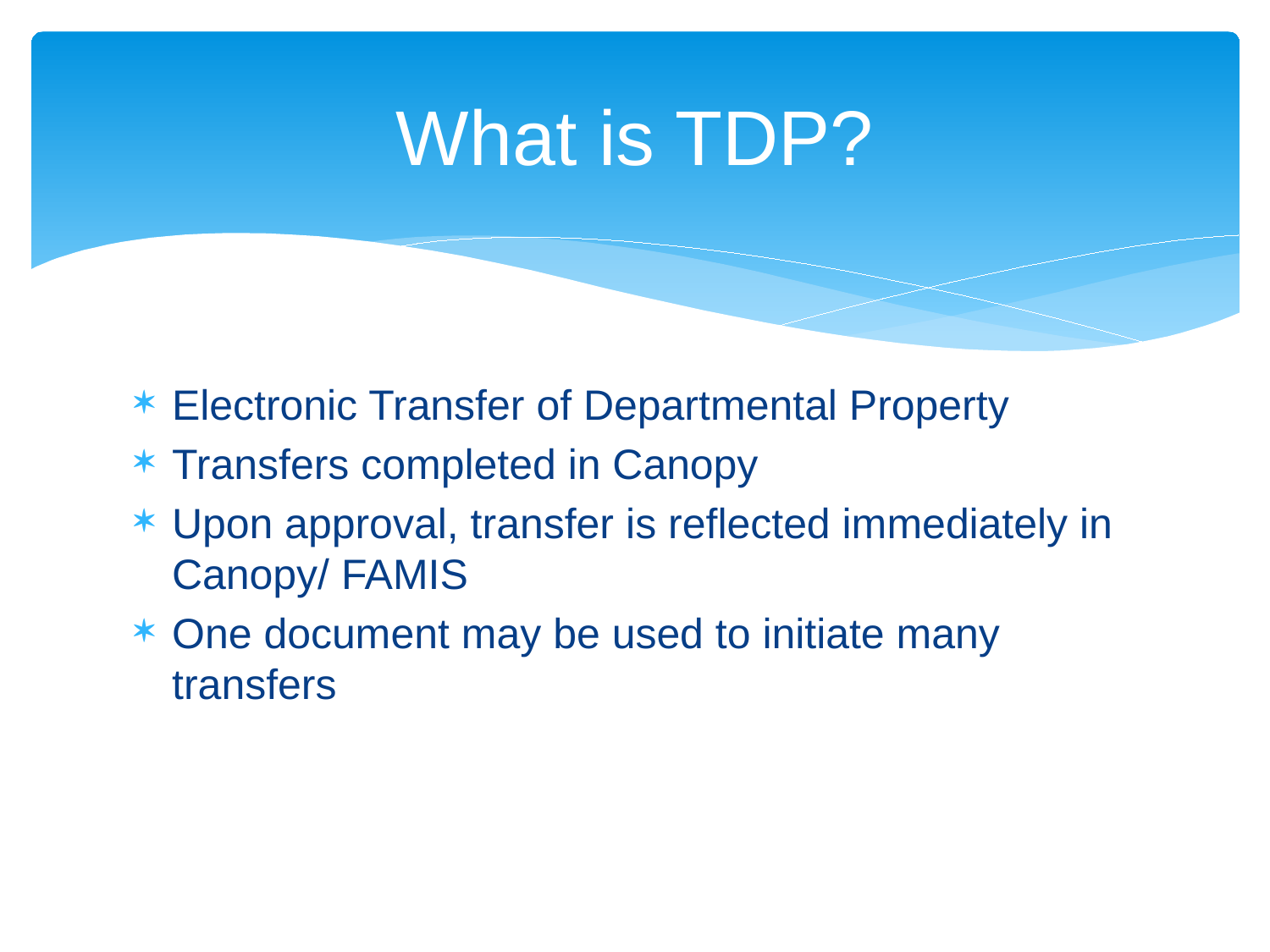

# What is TDP?
Electronic Transfer of Departmental Property
Transfers completed in Canopy
Upon approval, transfer is reflected immediately in Canopy/ FAMIS
One document may be used to initiate many transfers